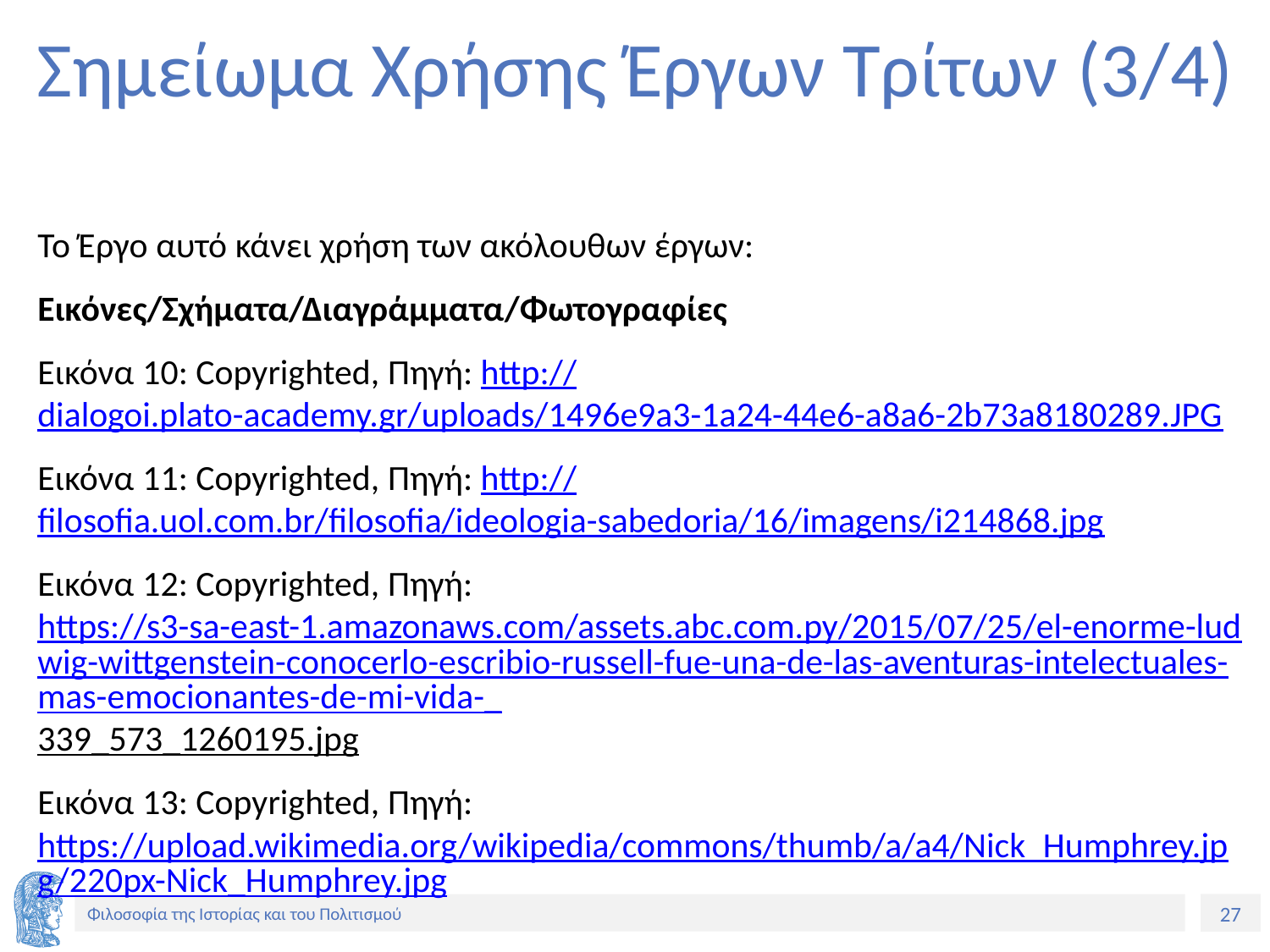

# Σημείωμα Χρήσης Έργων Τρίτων (3/4)
Το Έργο αυτό κάνει χρήση των ακόλουθων έργων:
Εικόνες/Σχήματα/Διαγράμματα/Φωτογραφίες
Εικόνα 10: Copyrighted, Πηγή: http://dialogoi.plato-academy.gr/uploads/1496e9a3-1a24-44e6-a8a6-2b73a8180289.JPG
Εικόνα 11: Copyrighted, Πηγή: http://filosofia.uol.com.br/filosofia/ideologia-sabedoria/16/imagens/i214868.jpg
Εικόνα 12: Copyrighted, Πηγή: https://s3-sa-east-1.amazonaws.com/assets.abc.com.py/2015/07/25/el-enorme-ludwig-wittgenstein-conocerlo-escribio-russell-fue-una-de-las-aventuras-intelectuales-mas-emocionantes-de-mi-vida-_339_573_1260195.jpg
Εικόνα 13: Copyrighted, Πηγή: https://upload.wikimedia.org/wikipedia/commons/thumb/a/a4/Nick_Humphrey.jpg/220px-Nick_Humphrey.jpg